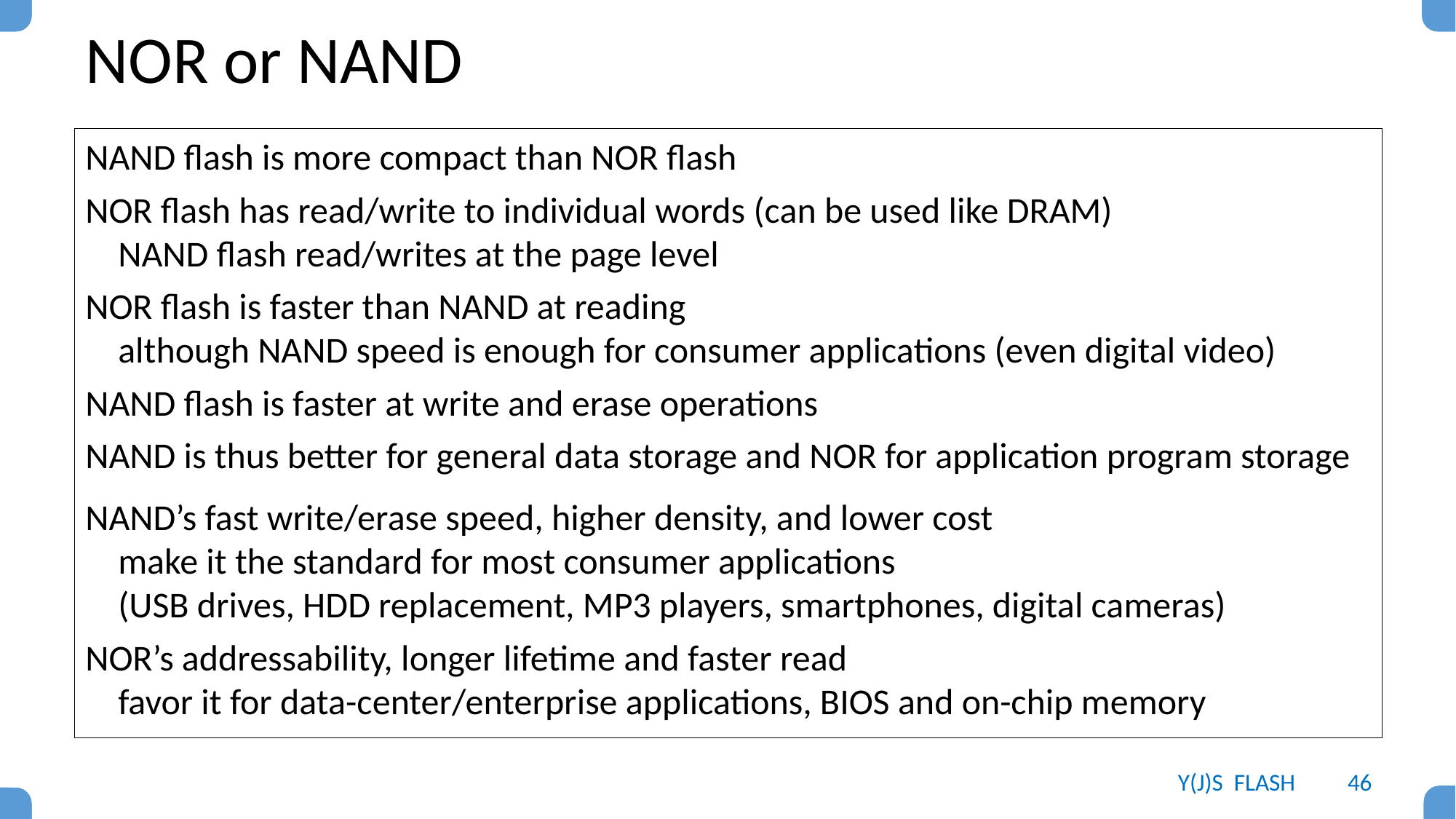

# NOR or NAND
NAND flash is more compact than NOR flash
NOR flash has read/write to individual words (can be used like DRAM)
    NAND flash read/writes at the page level
NOR flash is faster than NAND at reading
    although NAND speed is enough for consumer applications (even digital video)
NAND flash is faster at write and erase operations
NAND is thus better for general data storage and NOR for application program storage
NAND’s fast write/erase speed, higher density, and lower cost
    make it the standard for most consumer applications
    (USB drives, HDD replacement, MP3 players, smartphones, digital cameras)
NOR’s addressability, longer lifetime and faster read
    favor it for data-center/enterprise applications, BIOS and on-chip memory
Y(J)S  FLASH
46